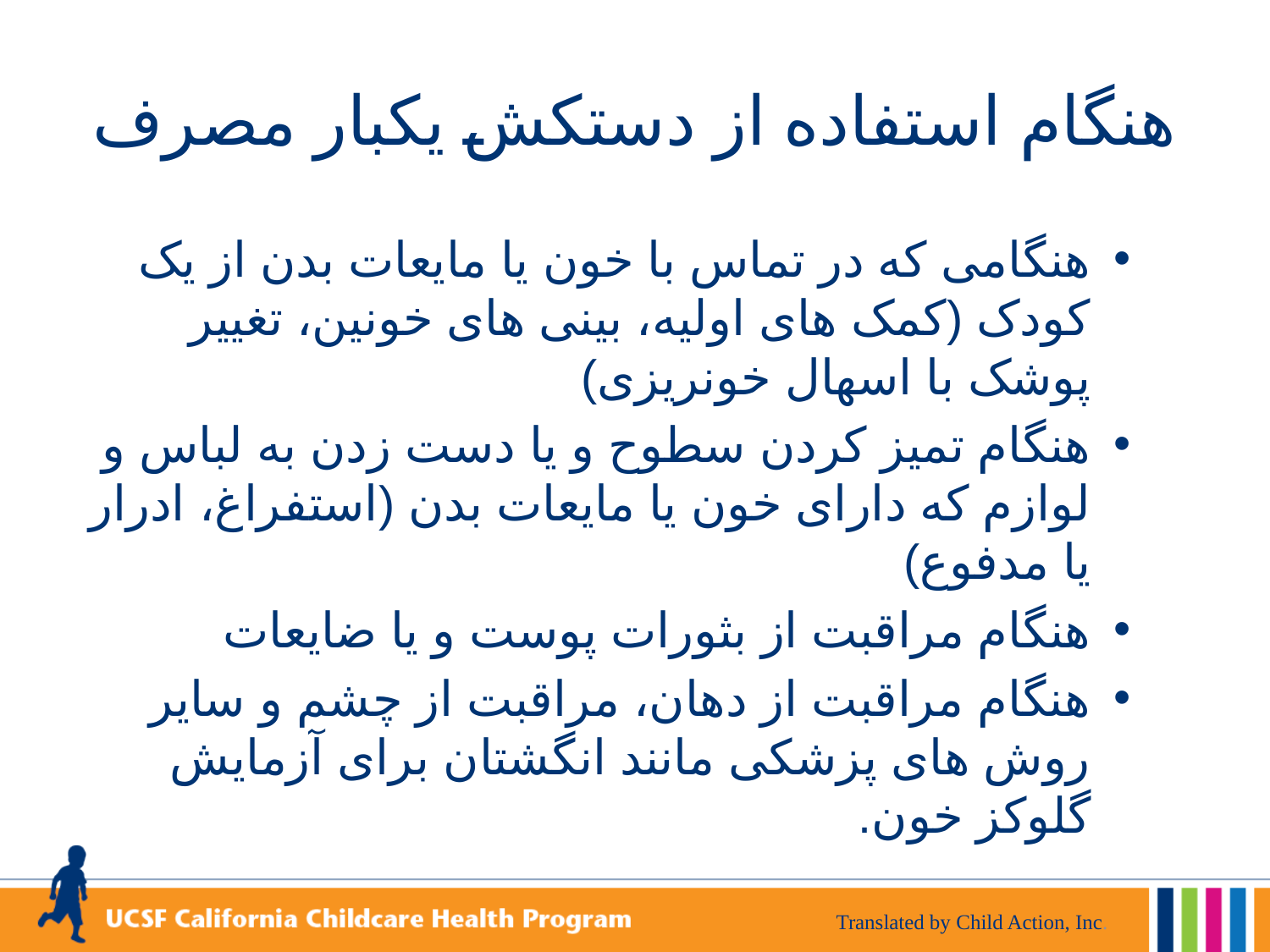

# هنگام استفاده از دستکش یکبار مصرف
هنگامی که در تماس با خون یا مایعات بدن از یک کودک (کمک های اولیه، بینی های خونین، تغییر پوشک با اسهال خونریزی)
هنگام تمیز کردن سطوح و یا دست زدن به لباس و لوازم که دارای خون یا مایعات بدن (استفراغ، ادرار یا مدفوع)
هنگام مراقبت از بثورات پوست و یا ضایعات
هنگام مراقبت از دهان، مراقبت از چشم و سایر روش های پزشکی مانند انگشتان برای آزمایش گلوکز خون.
Translated by Child Action, Inc.